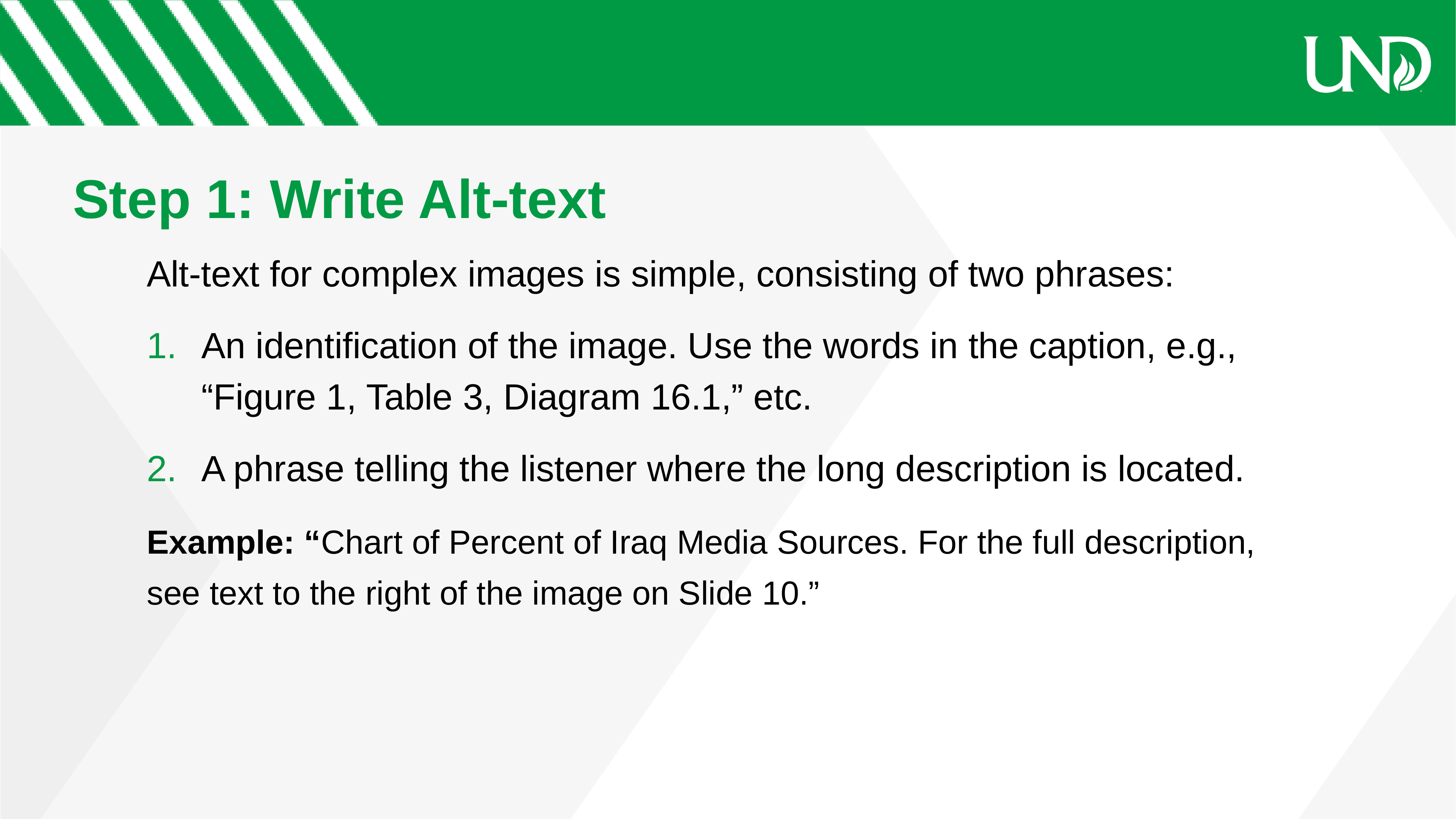

# Step 1: Write Alt-text
Alt-text for complex images is simple, consisting of two phrases:
An identification of the image. Use the words in the caption, e.g., “Figure 1, Table 3, Diagram 16.1,” etc.
A phrase telling the listener where the long description is located.
Example: “Chart of Percent of Iraq Media Sources. For the full description, see text to the right of the image on Slide 10.”